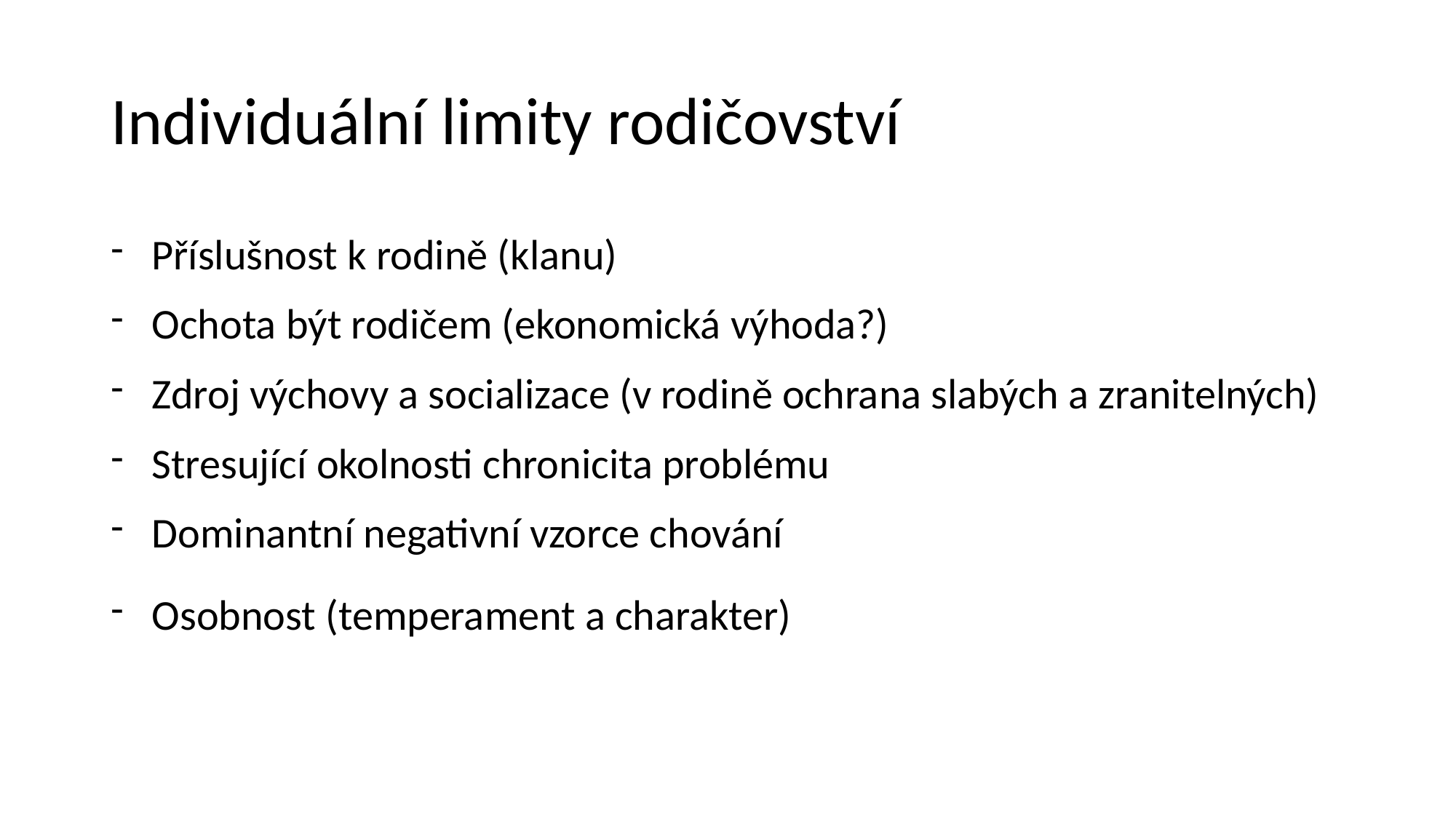

# Individuální limity rodičovství
Příslušnost k rodině (klanu)
Ochota být rodičem (ekonomická výhoda?)
Zdroj výchovy a socializace (v rodině ochrana slabých a zranitelných)
Stresující okolnosti chronicita problému
Dominantní negativní vzorce chování
Osobnost (temperament a charakter)